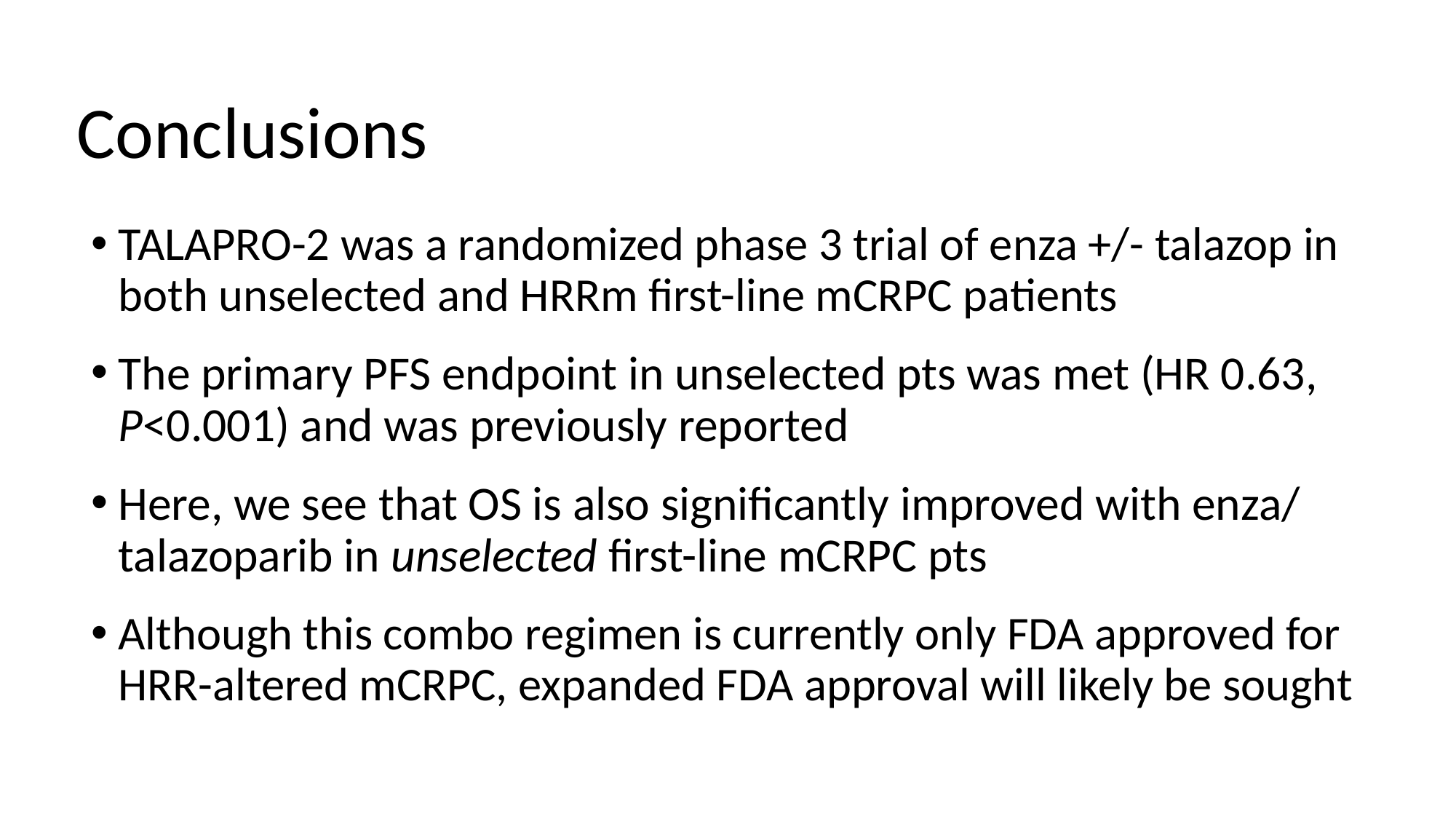

# Conclusions
TALAPRO-2 was a randomized phase 3 trial of enza +/- talazop in both unselected and HRRm first-line mCRPC patients
The primary PFS endpoint in unselected pts was met (HR 0.63, P<0.001) and was previously reported
Here, we see that OS is also significantly improved with enza/ talazoparib in unselected first-line mCRPC pts
Although this combo regimen is currently only FDA approved for HRR-altered mCRPC, expanded FDA approval will likely be sought